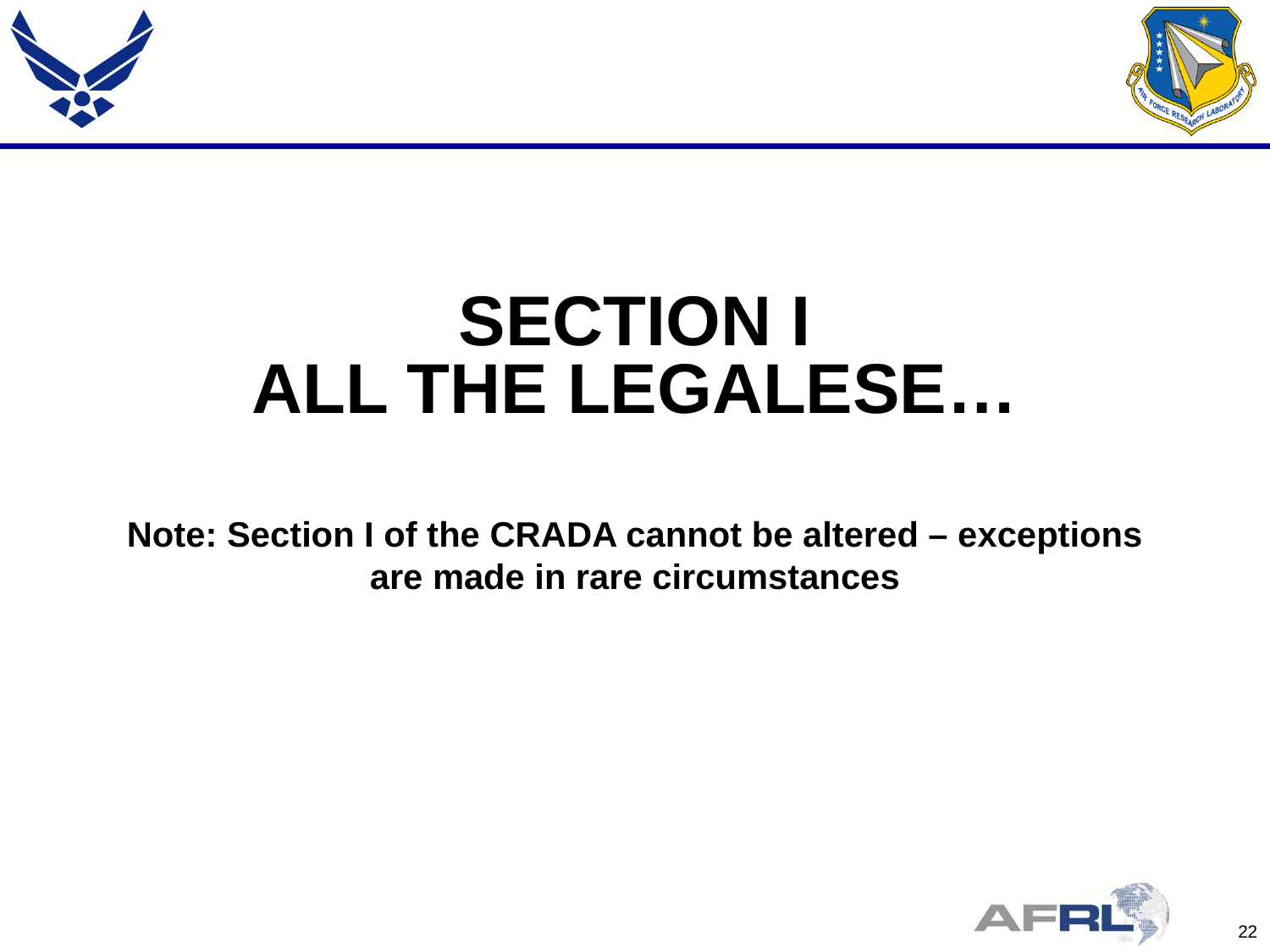

# Section I all the legalese…
Note: Section I of the CRADA cannot be altered – exceptions are made in rare circumstances